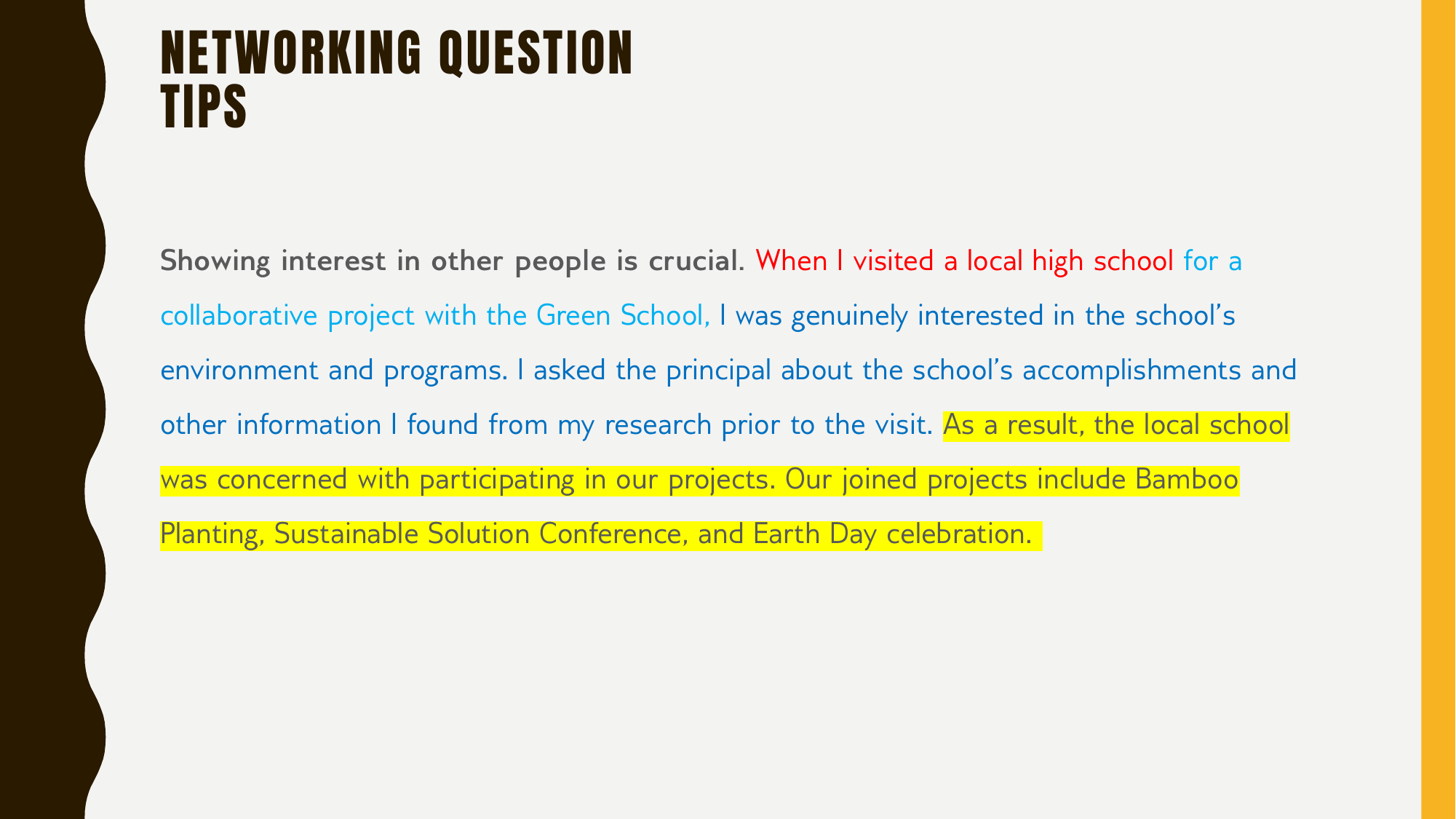

# Networking Question tips
Showing interest in other people is crucial. When I visited a local high school for a collaborative project with the Green School, I was genuinely interested in the school’s environment and programs. I asked the principal about the school’s accomplishments and other information I found from my research prior to the visit. As a result, the local school was concerned with participating in our projects. Our joined projects include Bamboo Planting, Sustainable Solution Conference, and Earth Day celebration.